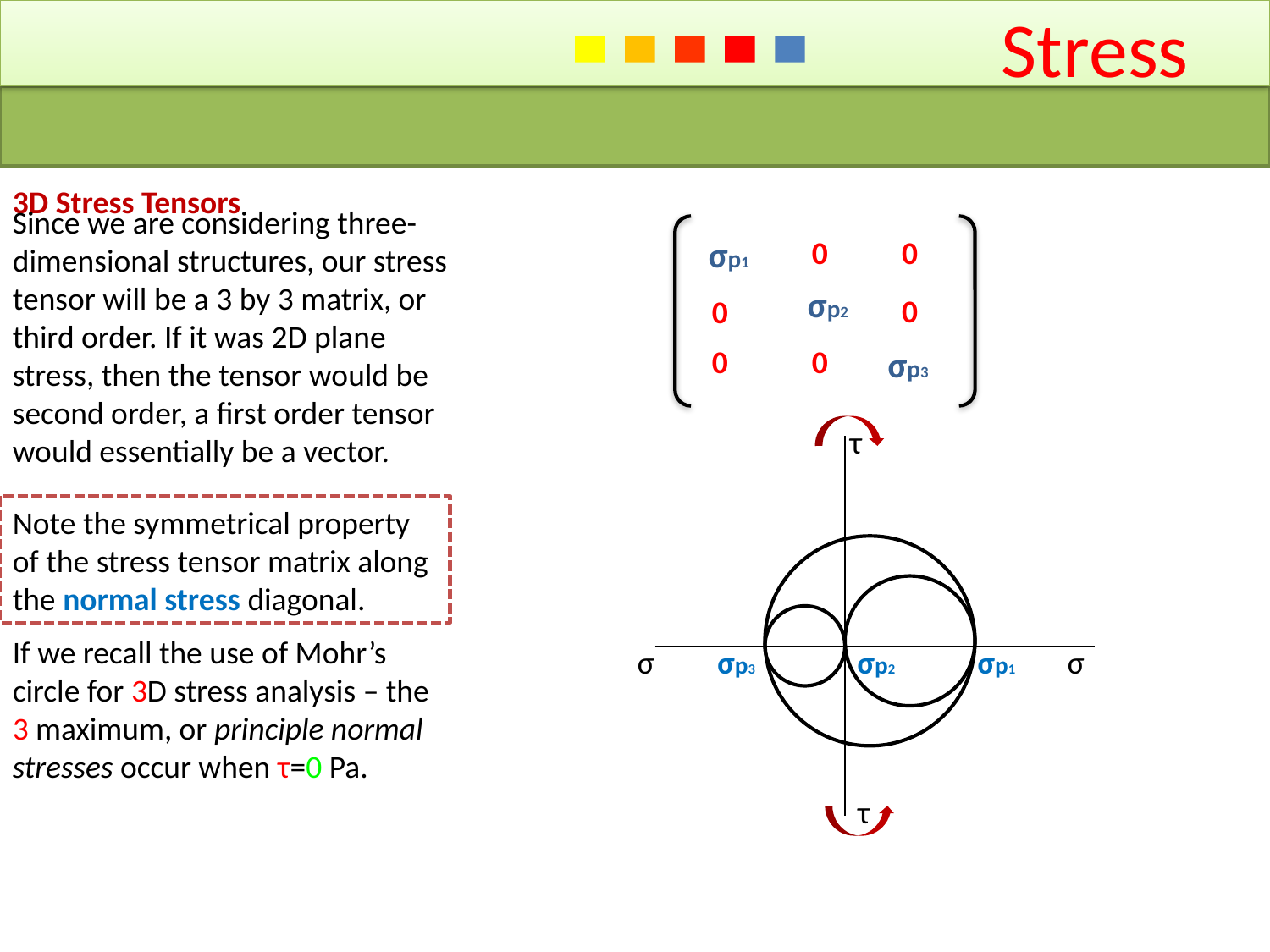

# Stress

3D Stress Tensors
Since we are considering three-dimensional structures, our stress tensor will be a 3 by 3 matrix, or third order. If it was 2D plane stress, then the tensor would be second order, a first order tensor would essentially be a vector.

σx
σp1
τxy
0
0
τxz
τxy
σy
σp2
τyz
0
0
0
τxz
0
τyz
σp3
σz

τ
Note the symmetrical property of the stress tensor matrix along the normal stress diagonal.

If we recall the use of Mohr’s circle for 3D stress analysis – the 3 maximum, or principle normal stresses occur when τ=0 Pa.
σ
σp3
σp2
σp1
σ
τ